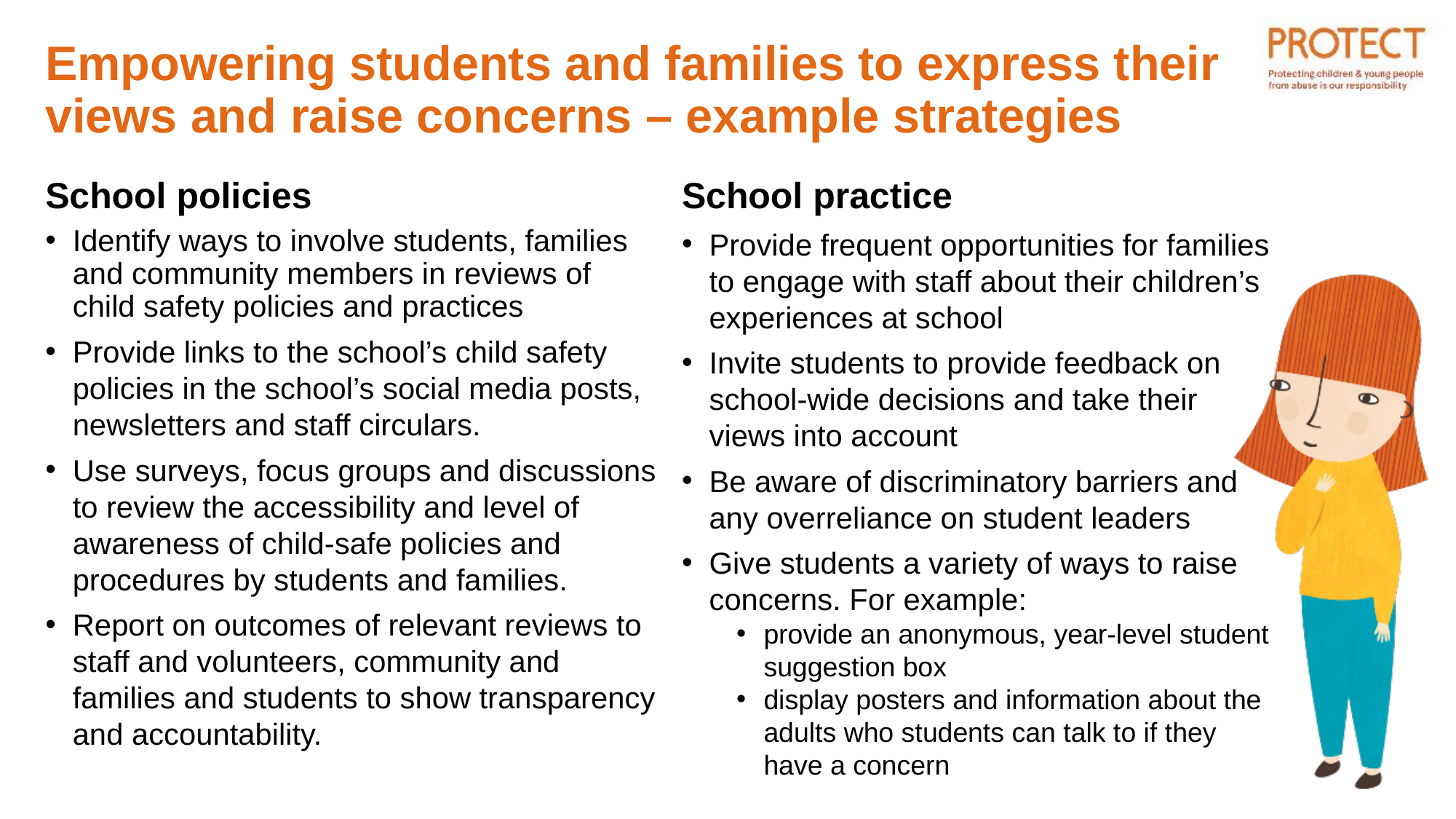

# Empowering students and families to express their views and raise concerns – example strategies
School policies
Identify ways to involve students, families and community members in reviews of child safety policies and practices
Provide links to the school’s child safety policies in the school’s social media posts, newsletters and staff circulars.
Use surveys, focus groups and discussions to review the accessibility and level of awareness of child-safe policies and procedures by students and families.
Report on outcomes of relevant reviews to staff and volunteers, community and families and students to show transparency and accountability.

School practice
Provide frequent opportunities for families to engage with staff about their children’s experiences at school
Invite students to provide feedback on school-wide decisions and take their views into account
Be aware of discriminatory barriers and any overreliance on student leaders
Give students a variety of ways to raise concerns. For example:
provide an anonymous, year-level student suggestion box
display posters and information about the adults who students can talk to if they have a concern